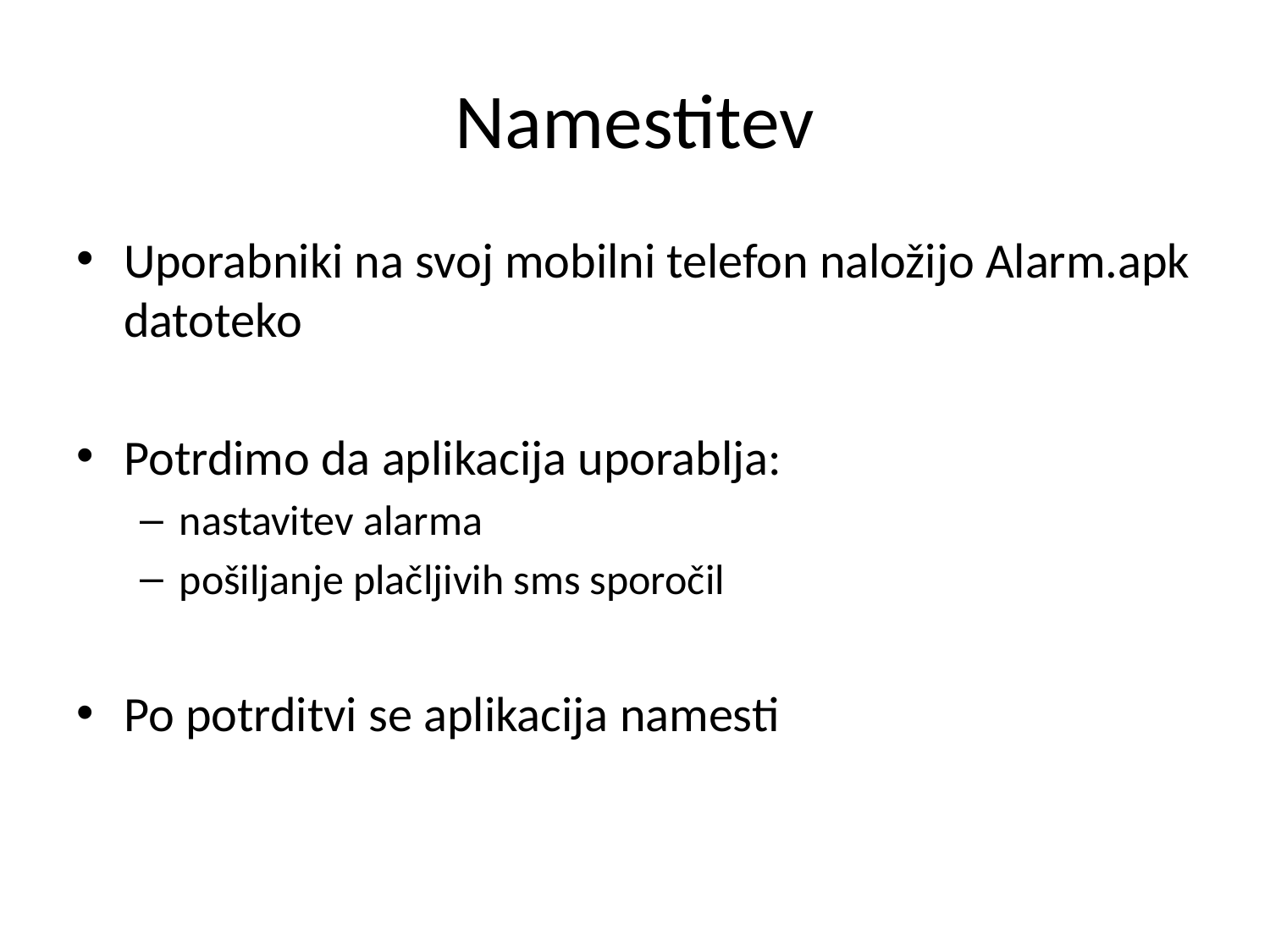

# Namestitev
Uporabniki na svoj mobilni telefon naložijo Alarm.apk datoteko

Potrdimo da aplikacija uporablja:
nastavitev alarma
pošiljanje plačljivih sms sporočil

Po potrditvi se aplikacija namesti